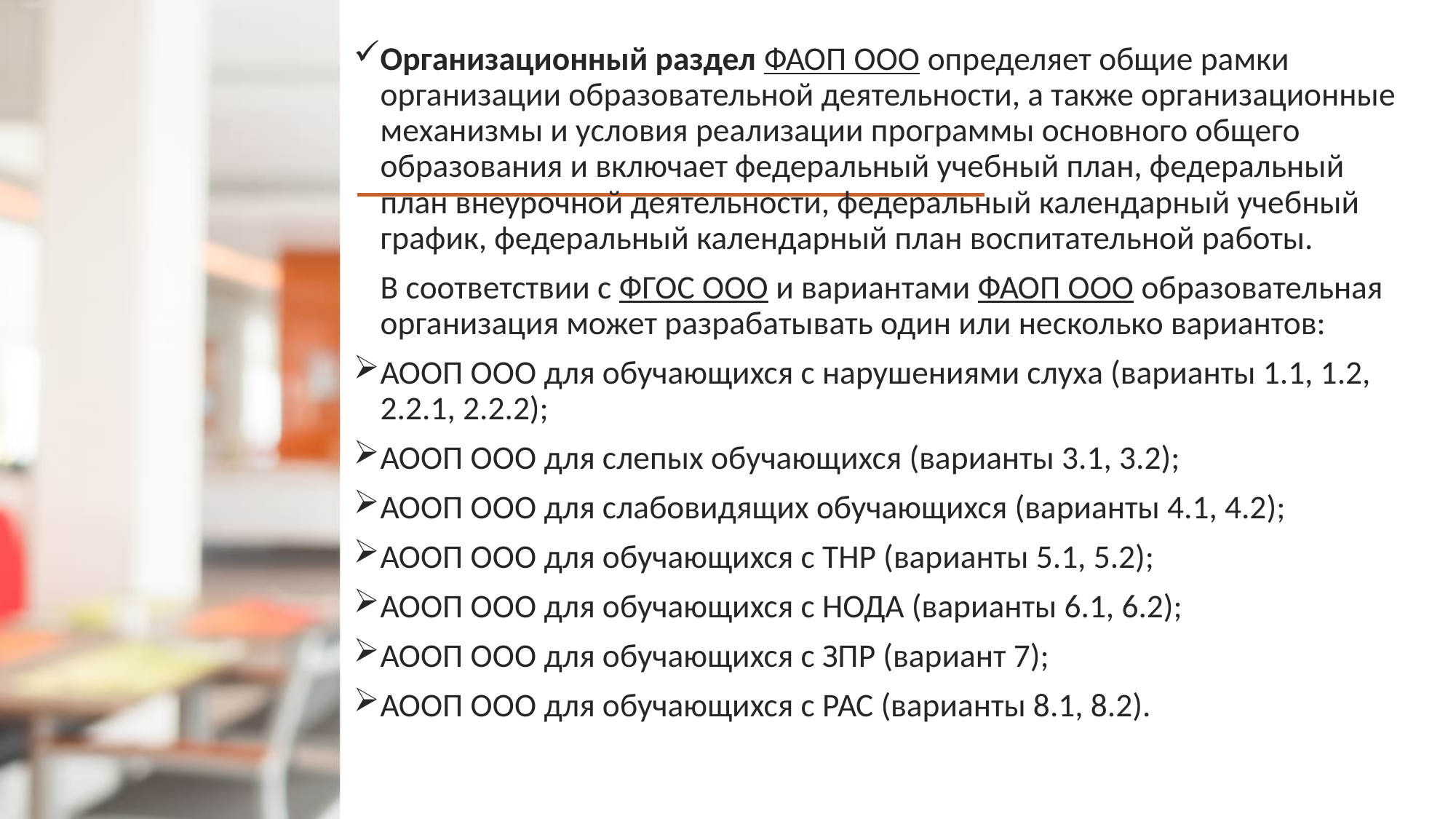

Организационный раздел ФАОП ООО определяет общие рамки организации образовательной деятельности, а также организационные механизмы и условия реализации программы основного общего образования и включает федеральный учебный план, федеральный план внеурочной деятельности, федеральный календарный учебный график, федеральный календарный план воспитательной работы.
	В соответствии с ФГОС ООО и вариантами ФАОП ООО образовательная организация может разрабатывать один или несколько вариантов:
АООП ООО для обучающихся с нарушениями слуха (варианты 1.1, 1.2, 2.2.1, 2.2.2);
АООП ООО для слепых обучающихся (варианты 3.1, 3.2);
АООП ООО для слабовидящих обучающихся (варианты 4.1, 4.2);
АООП ООО для обучающихся с ТНР (варианты 5.1, 5.2);
АООП ООО для обучающихся с НОДА (варианты 6.1, 6.2);
АООП ООО для обучающихся с ЗПР (вариант 7);
АООП ООО для обучающихся с РАС (варианты 8.1, 8.2).